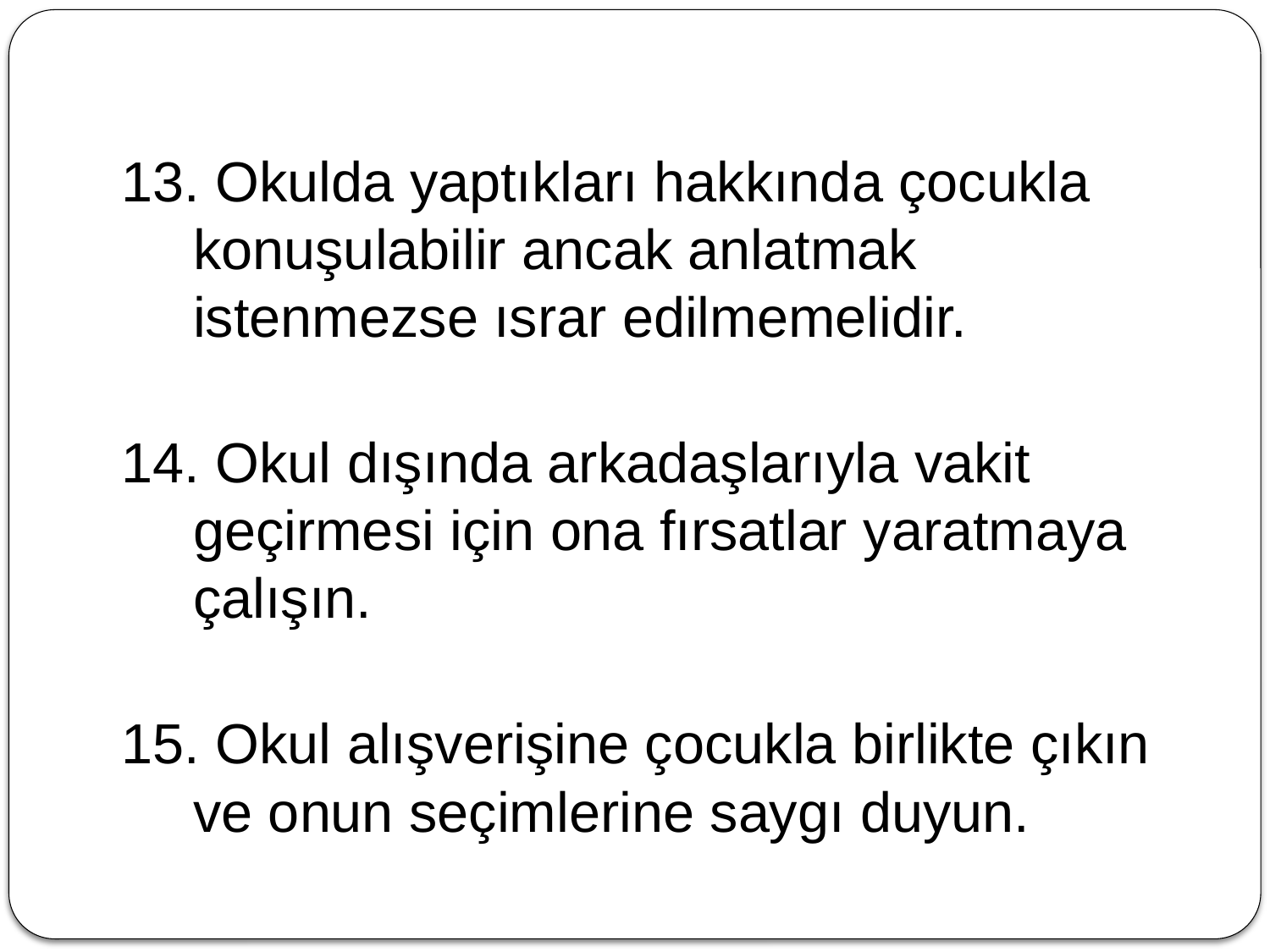

13. Okulda yaptıkları hakkında çocukla konuşulabilir ancak anlatmak istenmezse ısrar edilmemelidir.
14. Okul dışında arkadaşlarıyla vakit geçirmesi için ona fırsatlar yaratmaya çalışın.
15. Okul alışverişine çocukla birlikte çıkın ve onun seçimlerine saygı duyun.